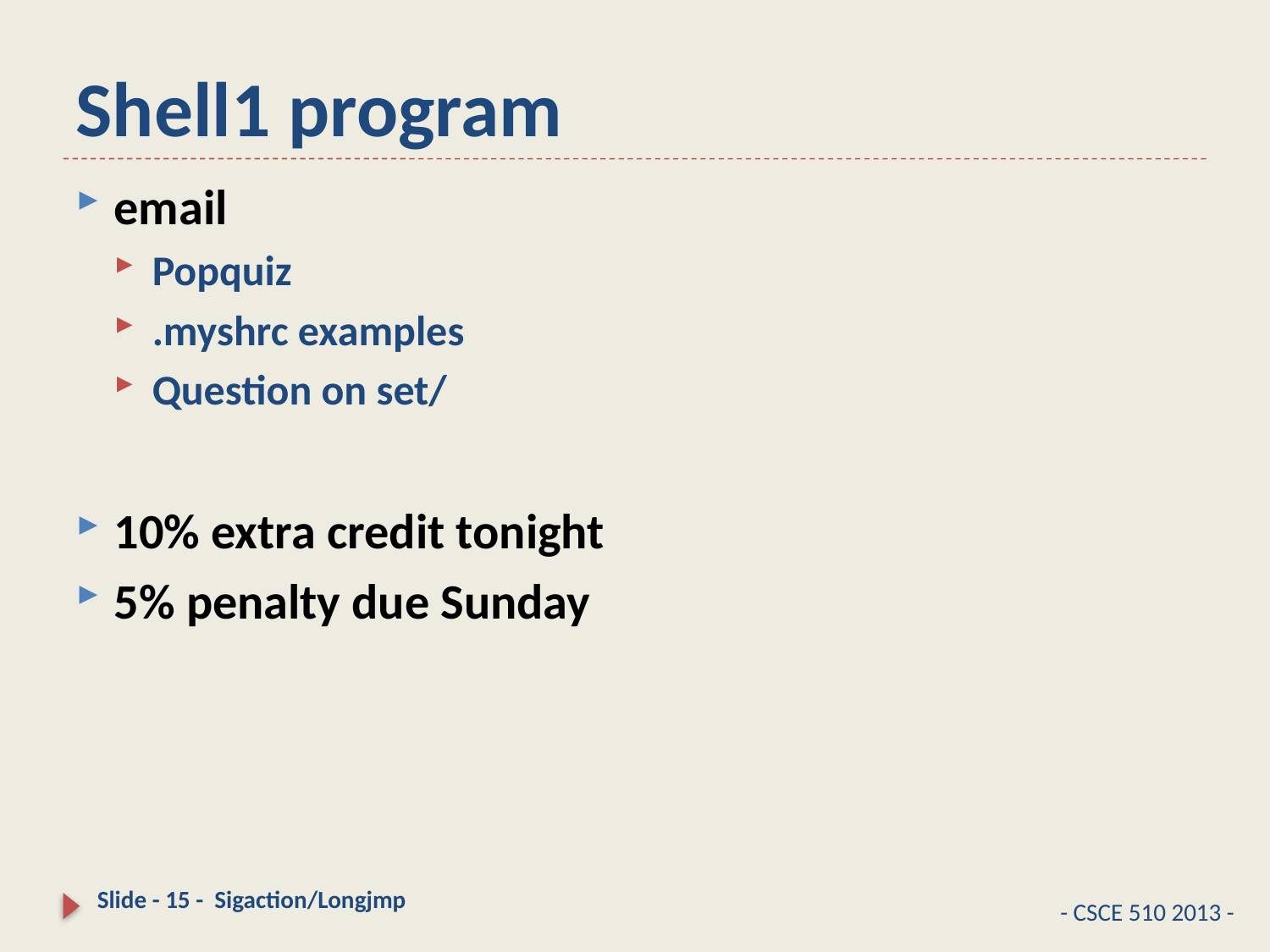

# Shell1 program
email
Popquiz
.myshrc examples
Question on set/

10% extra credit tonight
5% penalty due Sunday

Slide - 15 -  Sigaction/Longjmp
- CSCE 510 2013 -